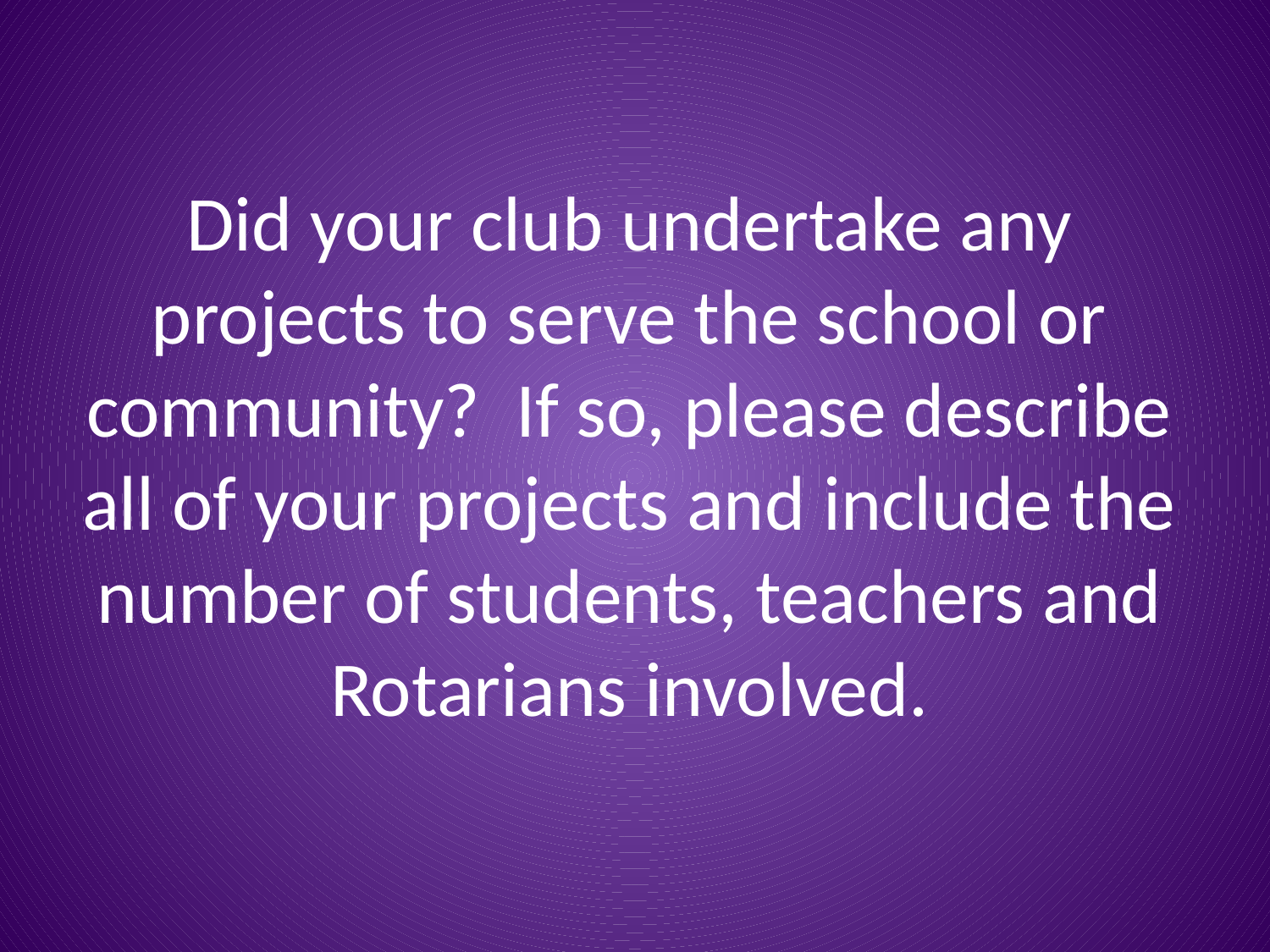

# Did your club undertake any projects to serve the school or community?  If so, please describe all of your projects and include the number of students, teachers and Rotarians involved.